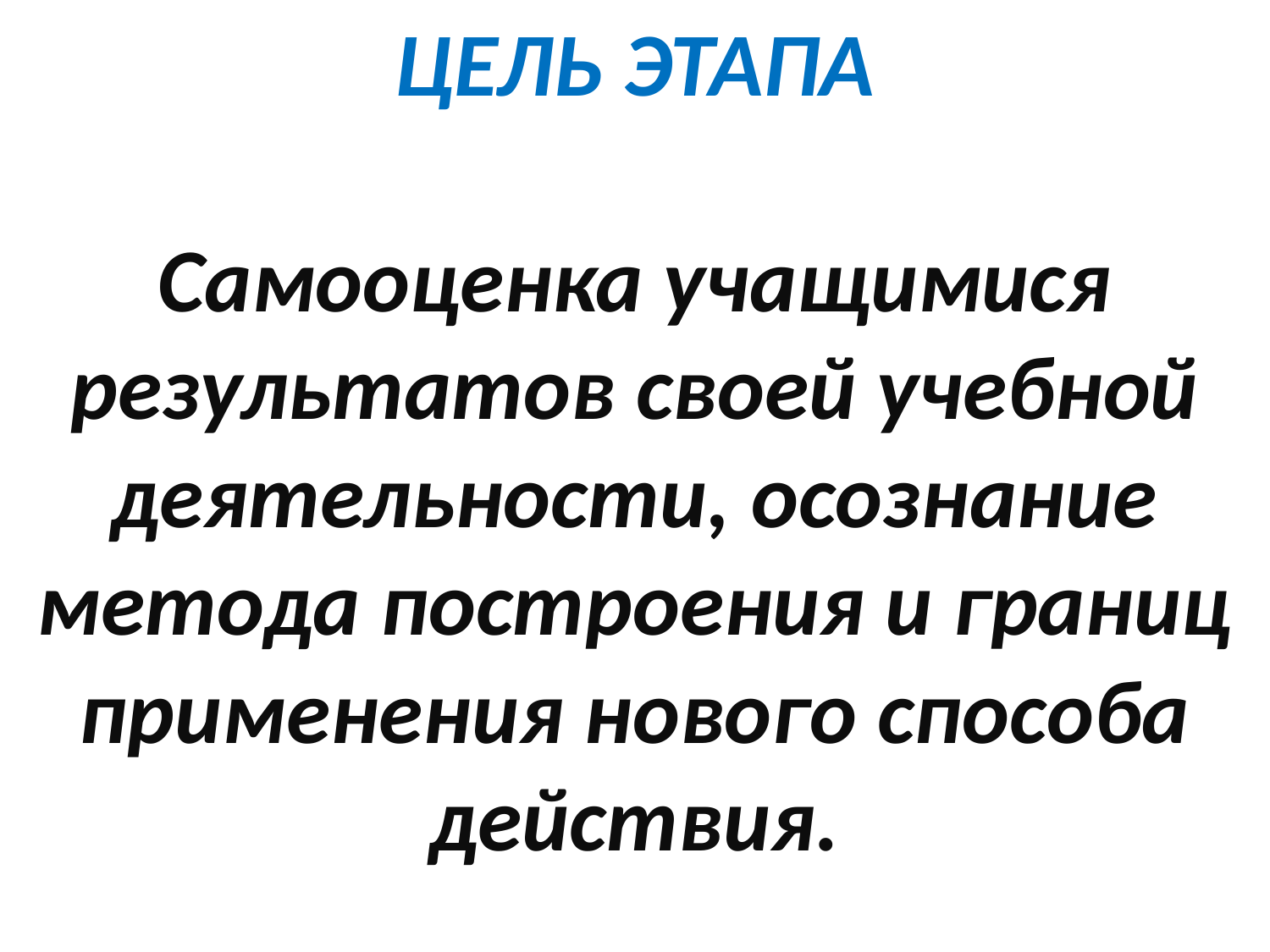

Цель этапа

Самооценка учащимися результатов своей учебной деятельности, осознание метода построения и границ применения нового способа действия.